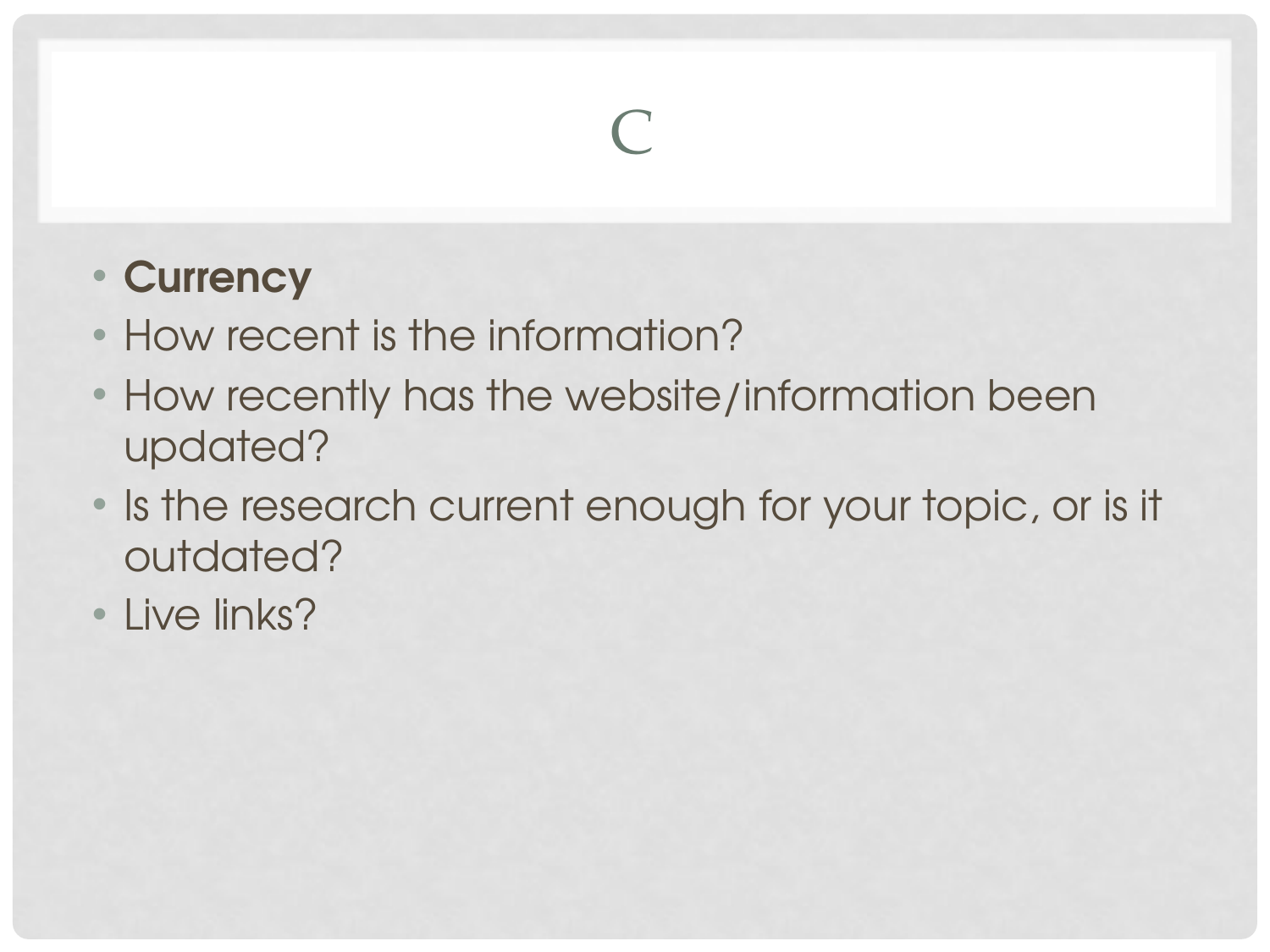

# C
Currency
How recent is the information?
How recently has the website/information been updated?
Is the research current enough for your topic, or is it outdated?
Live links?